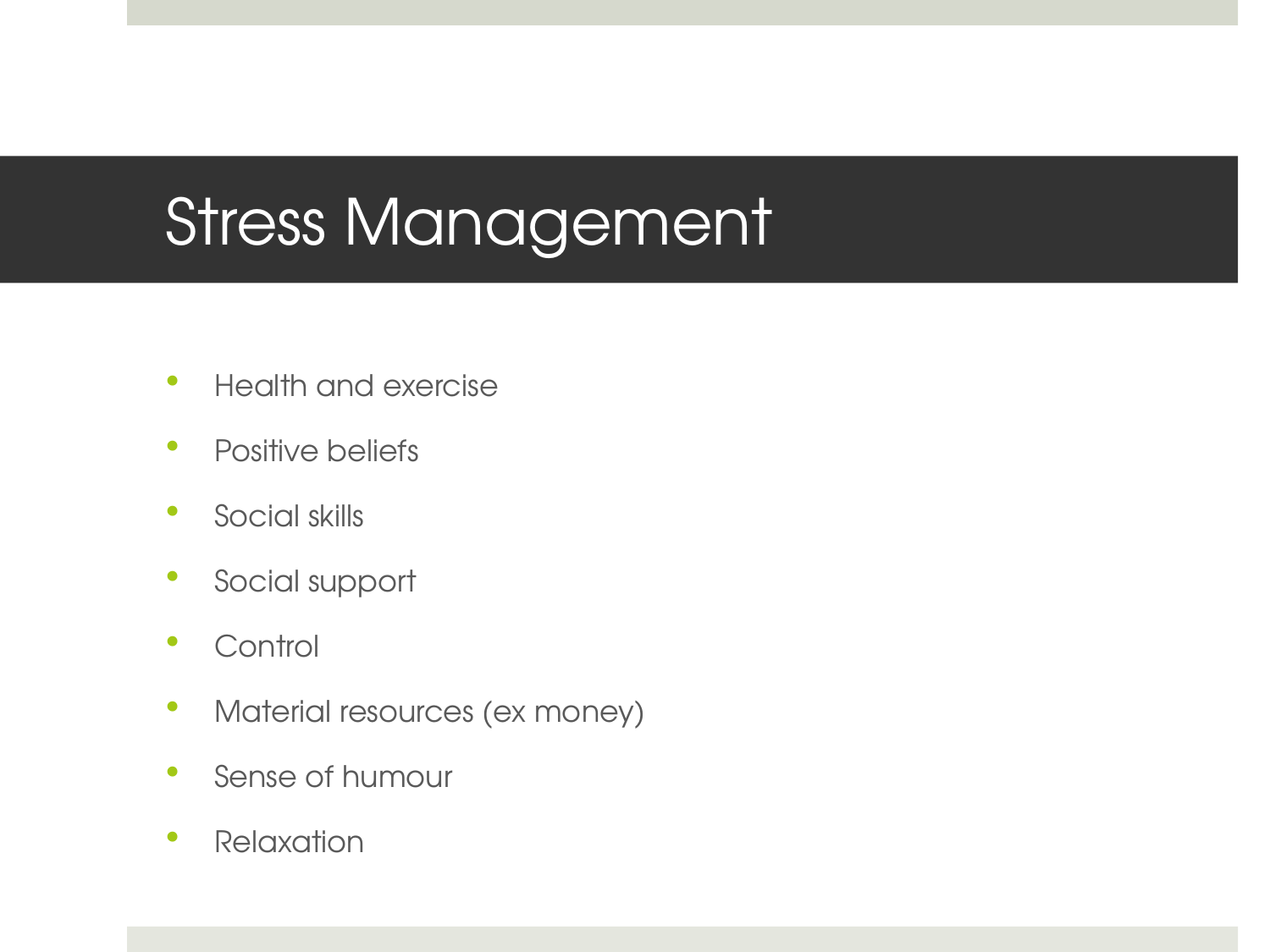

# Stress Management
Health and exercise
Positive beliefs
Social skills
Social support
Control
Material resources (ex money)
Sense of humour
Relaxation